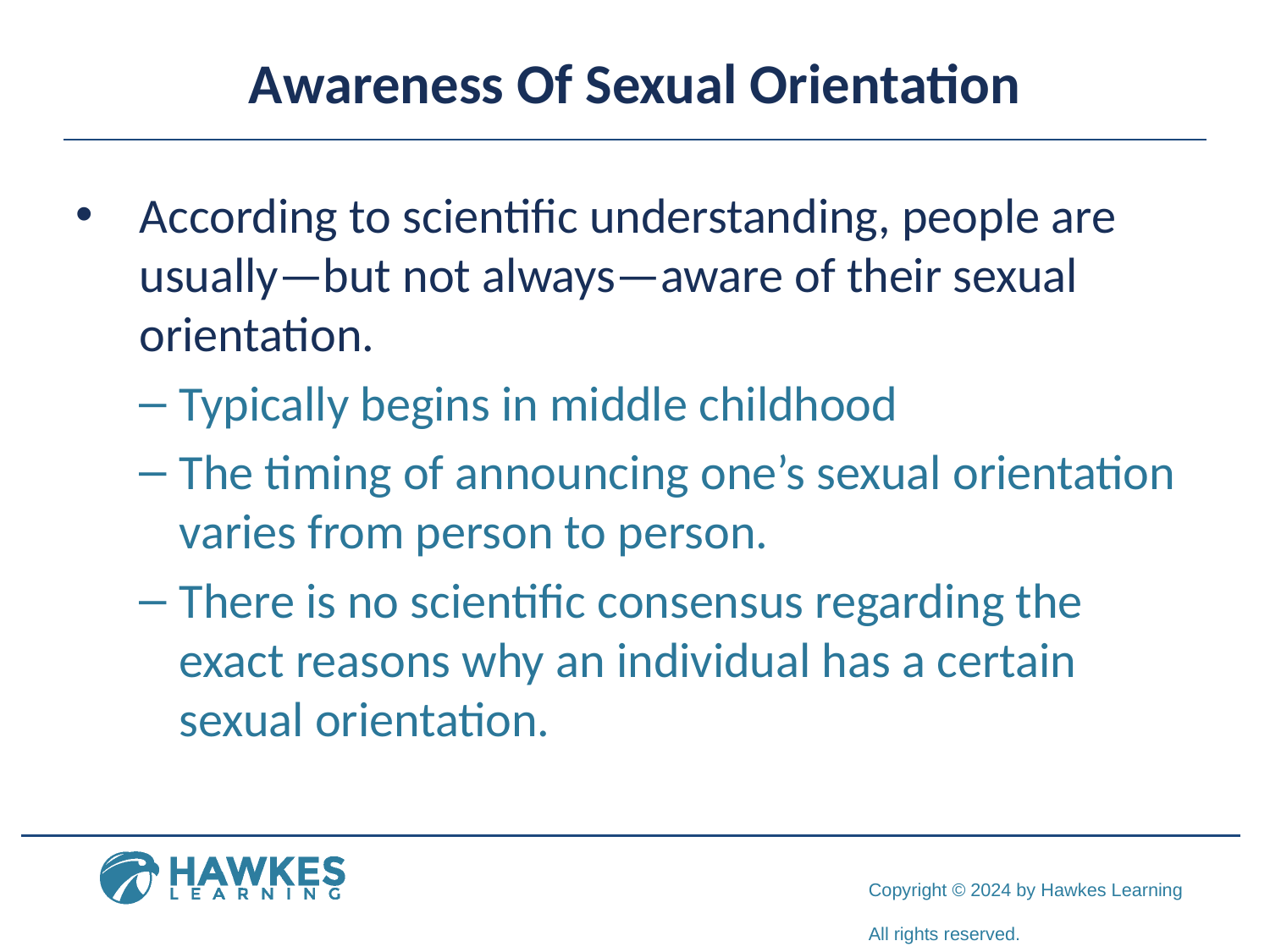

# Awareness Of Sexual Orientation
According to scientific understanding, people are usually—but not always—aware of their sexual orientation.
Typically begins in middle childhood
The timing of announcing one’s sexual orientation varies from person to person.
There is no scientific consensus regarding the exact reasons why an individual has a certain sexual orientation.